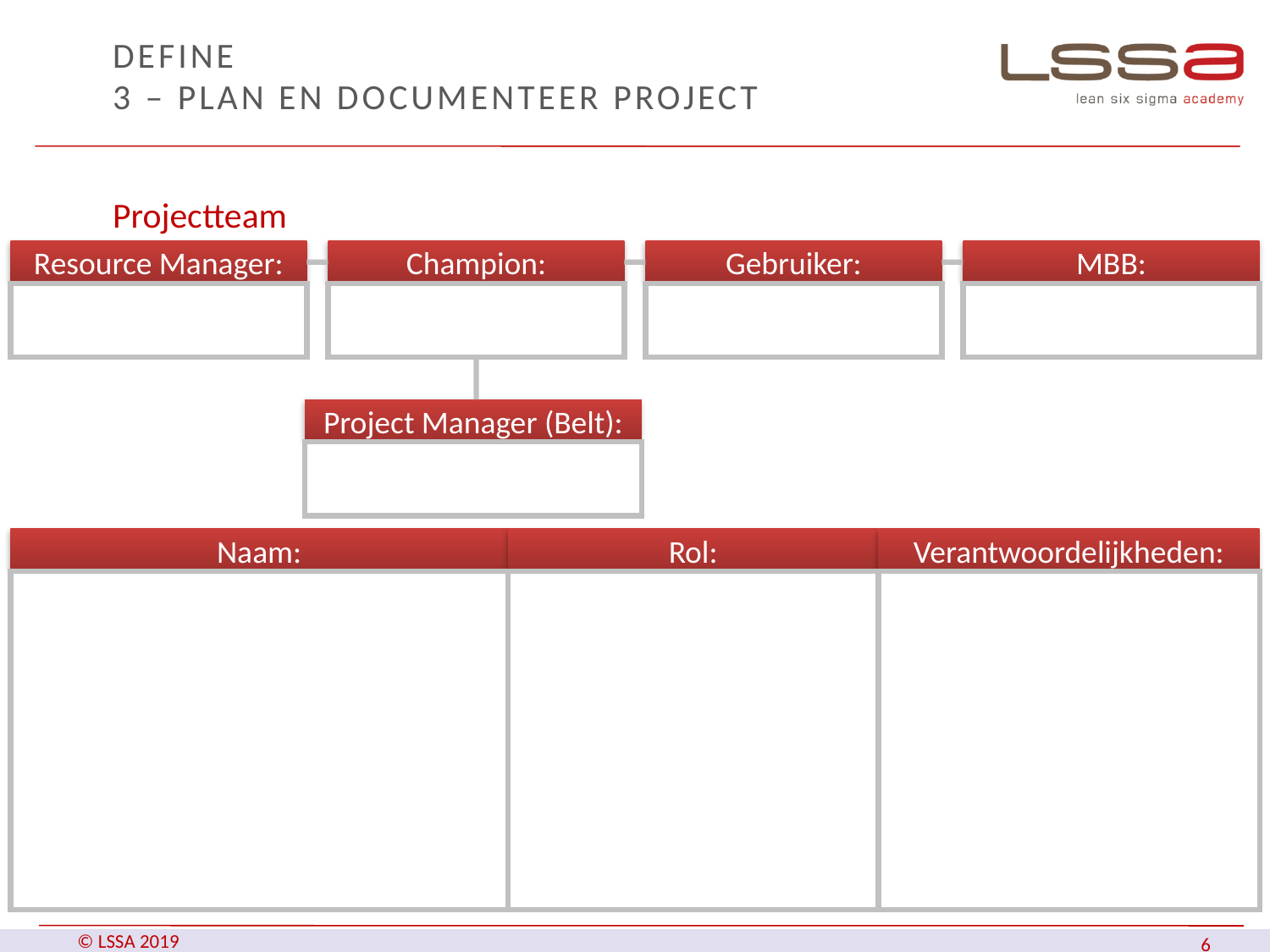

# DEFINE 3 – Plan en documenteer project
Projectteam
Resource Manager:
Champion:
Gebruiker:
MBB:

Project Manager (Belt):

Naam:
Rol:
Verantwoordelijkheden: